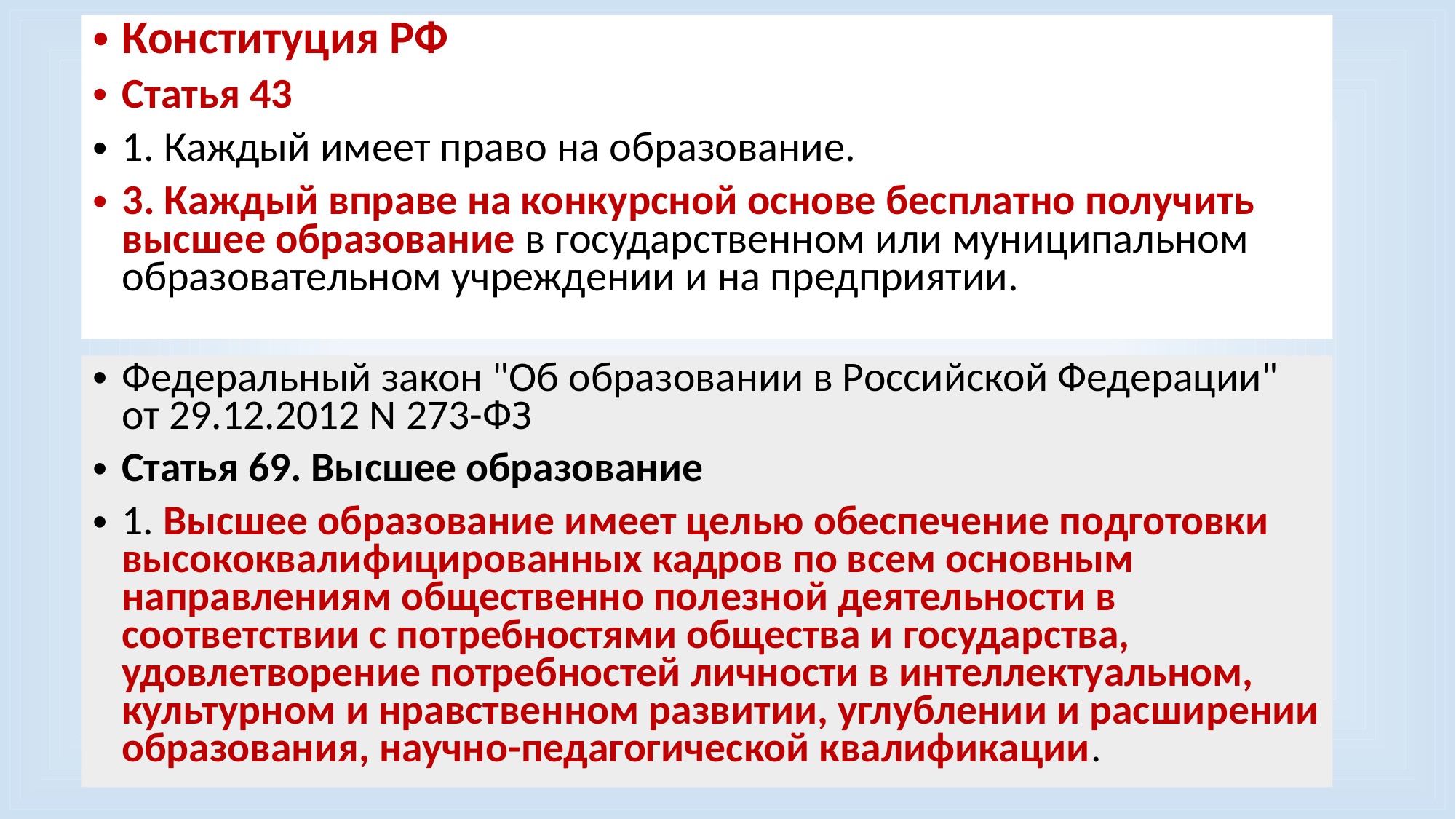

Конституция РФ
Статья 43
1. Каждый имеет право на образование.
3. Каждый вправе на конкурсной основе бесплатно получить высшее образование в государственном или муниципальном образовательном учреждении и на предприятии.

#
Федеральный закон "Об образовании в Российской Федерации" от 29.12.2012 N 273-ФЗ
Статья 69. Высшее образование
1. Высшее образование имеет целью обеспечение подготовки высококвалифицированных кадров по всем основным направлениям общественно полезной деятельности в соответствии с потребностями общества и государства, удовлетворение потребностей личности в интеллектуальном, культурном и нравственном развитии, углублении и расширении образования, научно-педагогической квалификации.